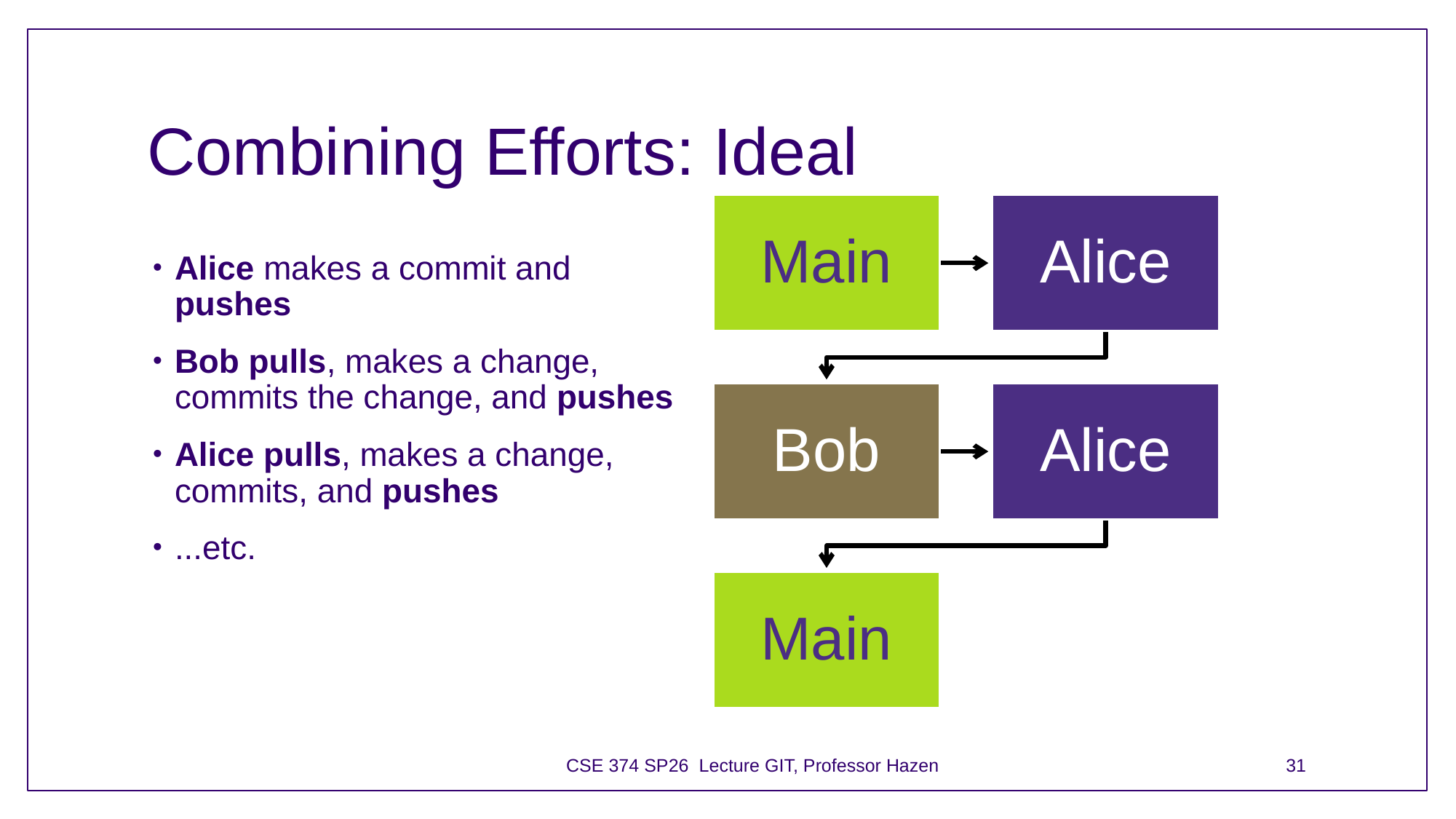

# Combining Efforts: Ideal

Main

Alice

Bob

Alice
Main
Alice makes a commit and pushes
Bob pulls, makes a change, commits the change, and pushes
Alice pulls, makes a change, commits, and pushes
...etc.

Ideal
CSE 374 SP26  Lecture GIT, Professor Hazen
31